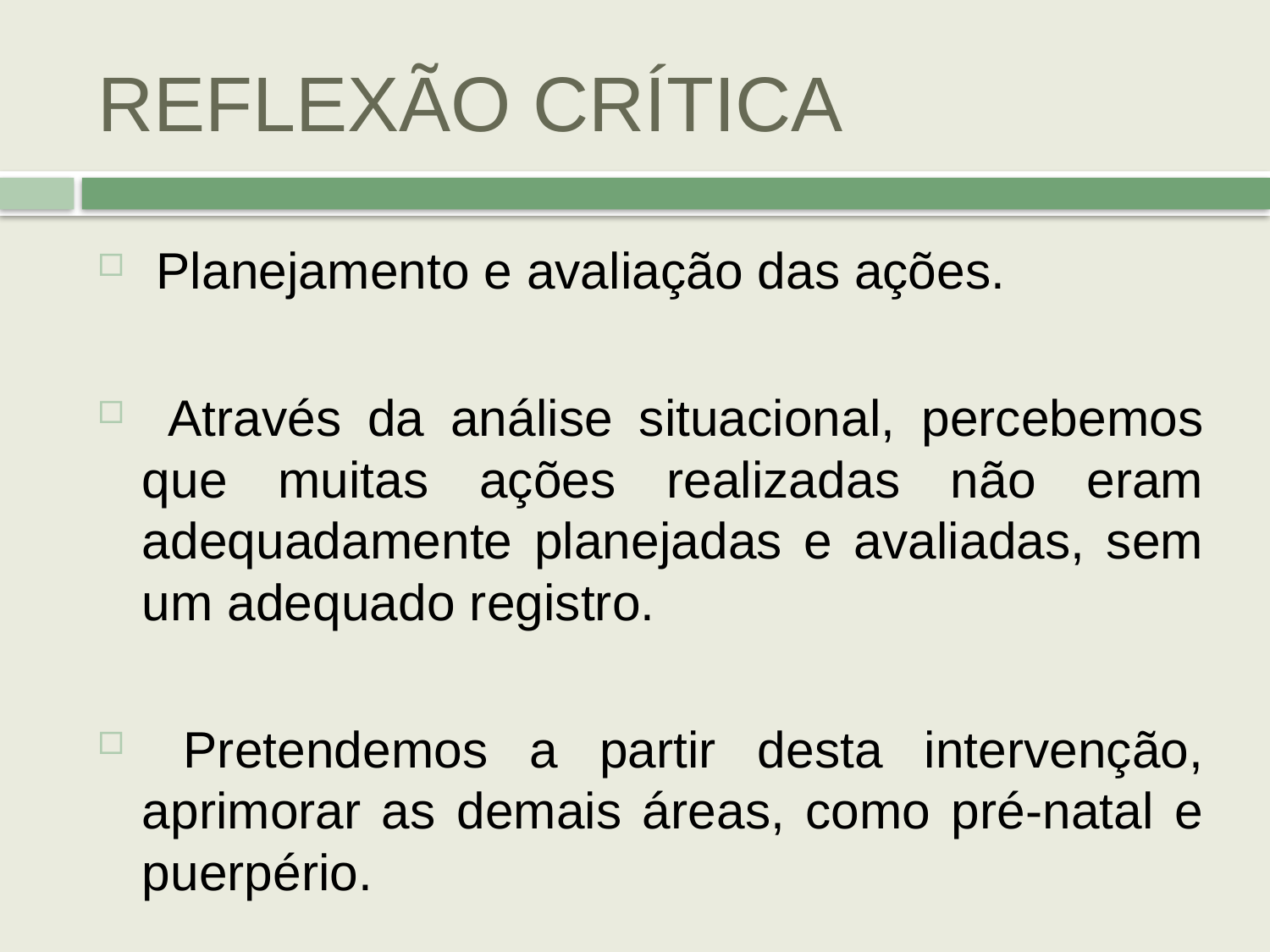

# REFLEXÃO CRÍTICA
 Planejamento e avaliação das ações.

 Através da análise situacional, percebemos que muitas ações realizadas não eram adequadamente planejadas e avaliadas, sem um adequado registro.

 Pretendemos a partir desta intervenção, aprimorar as demais áreas, como pré-natal e puerpério.